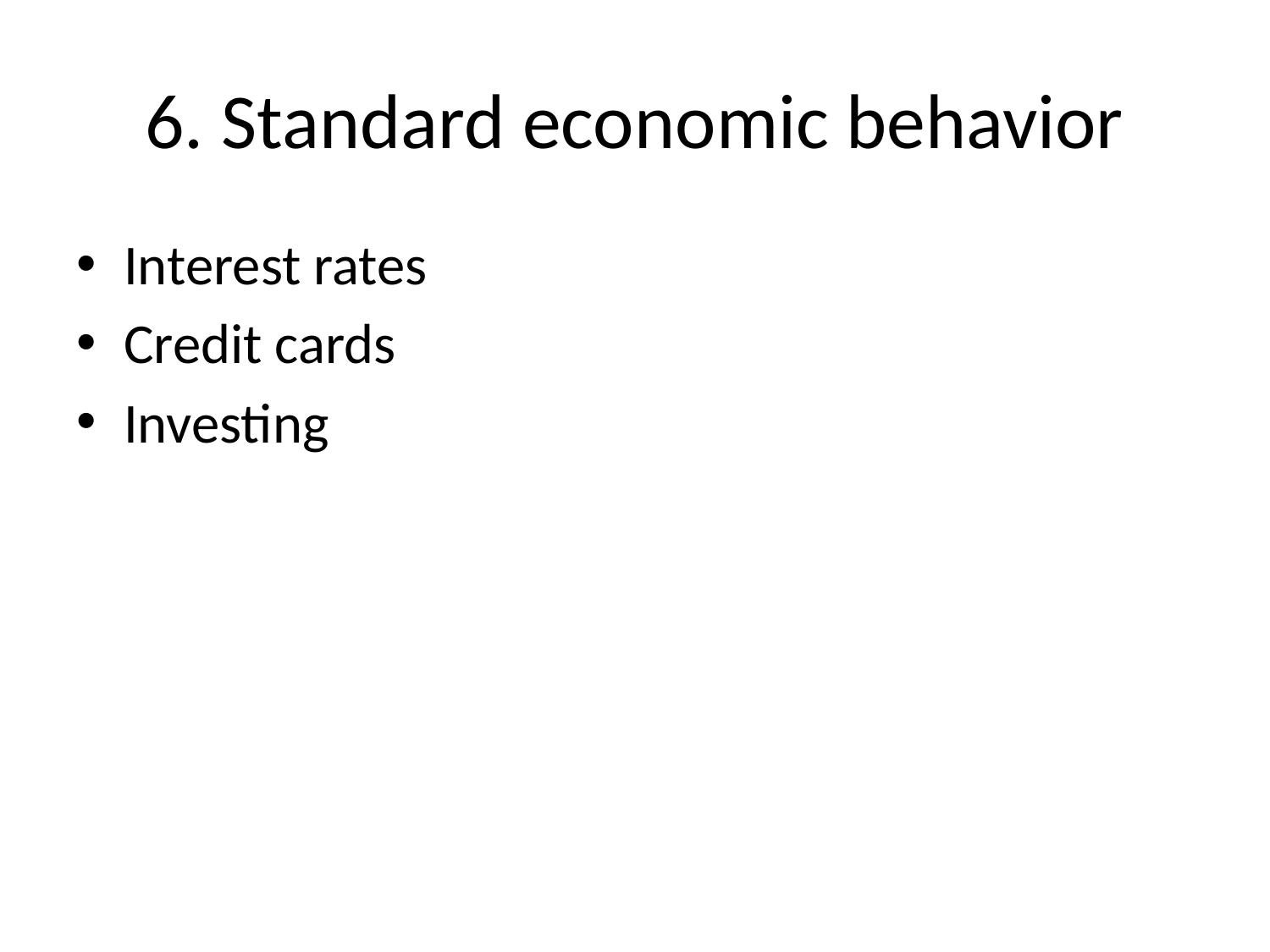

# 6. Standard economic behavior
Interest rates
Credit cards
Investing